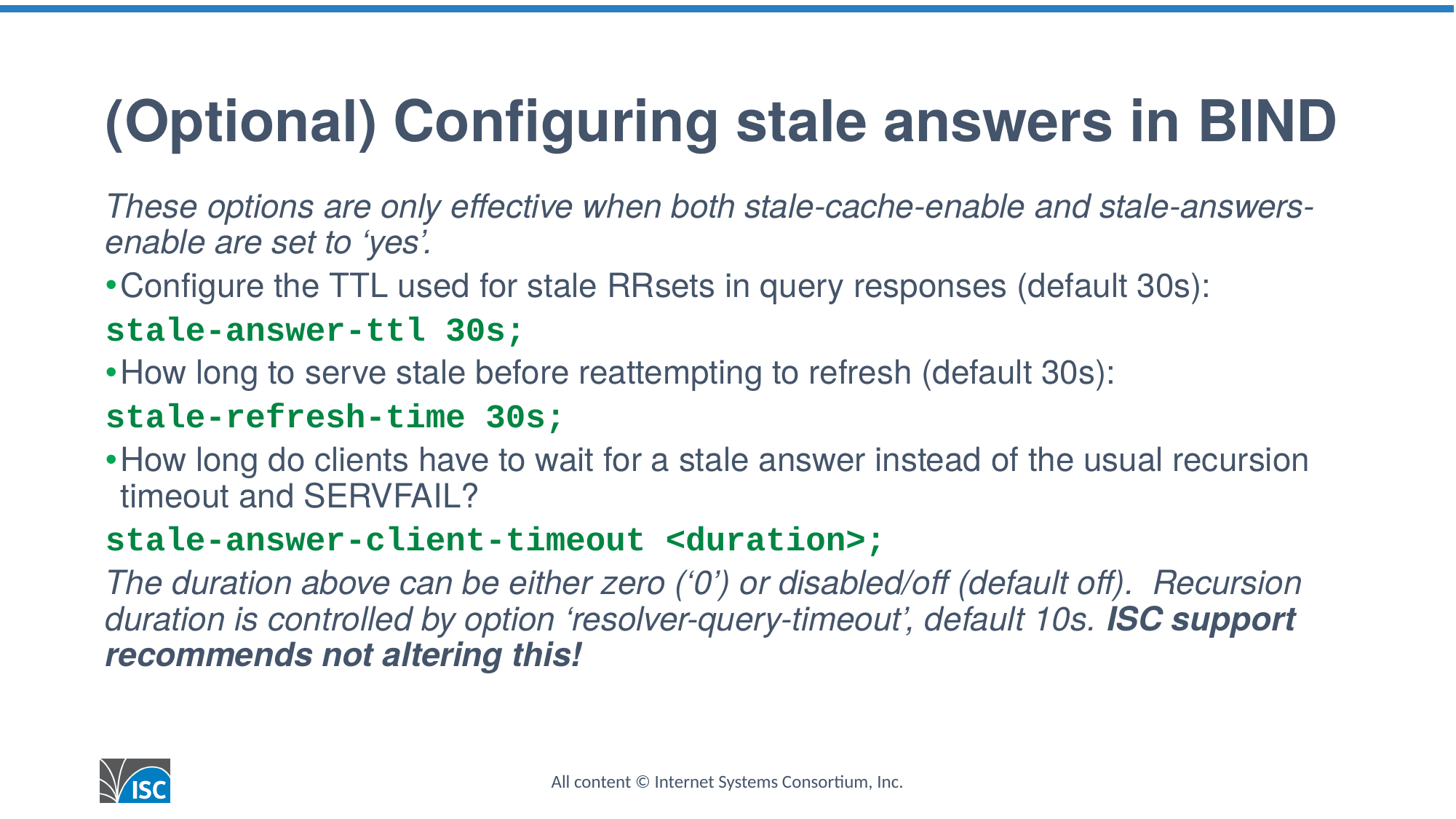

# (Optional) Configuring stale answers in BIND
These options are only effective when both stale-cache-enable and stale-answers-enable are set to ‘yes’.
Configure the TTL used for stale RRsets in query responses (default 30s):
stale-answer-ttl 30s;
How long to serve stale before reattempting to refresh (default 30s):
stale-refresh-time 30s;
How long do clients have to wait for a stale answer instead of the usual recursion timeout and SERVFAIL?
stale-answer-client-timeout <duration>;
The duration above can be either zero (‘0’) or disabled/off (default off).  Recursion duration is controlled by option ‘resolver-query-timeout’, default 10s. ISC support recommends not altering this!
9